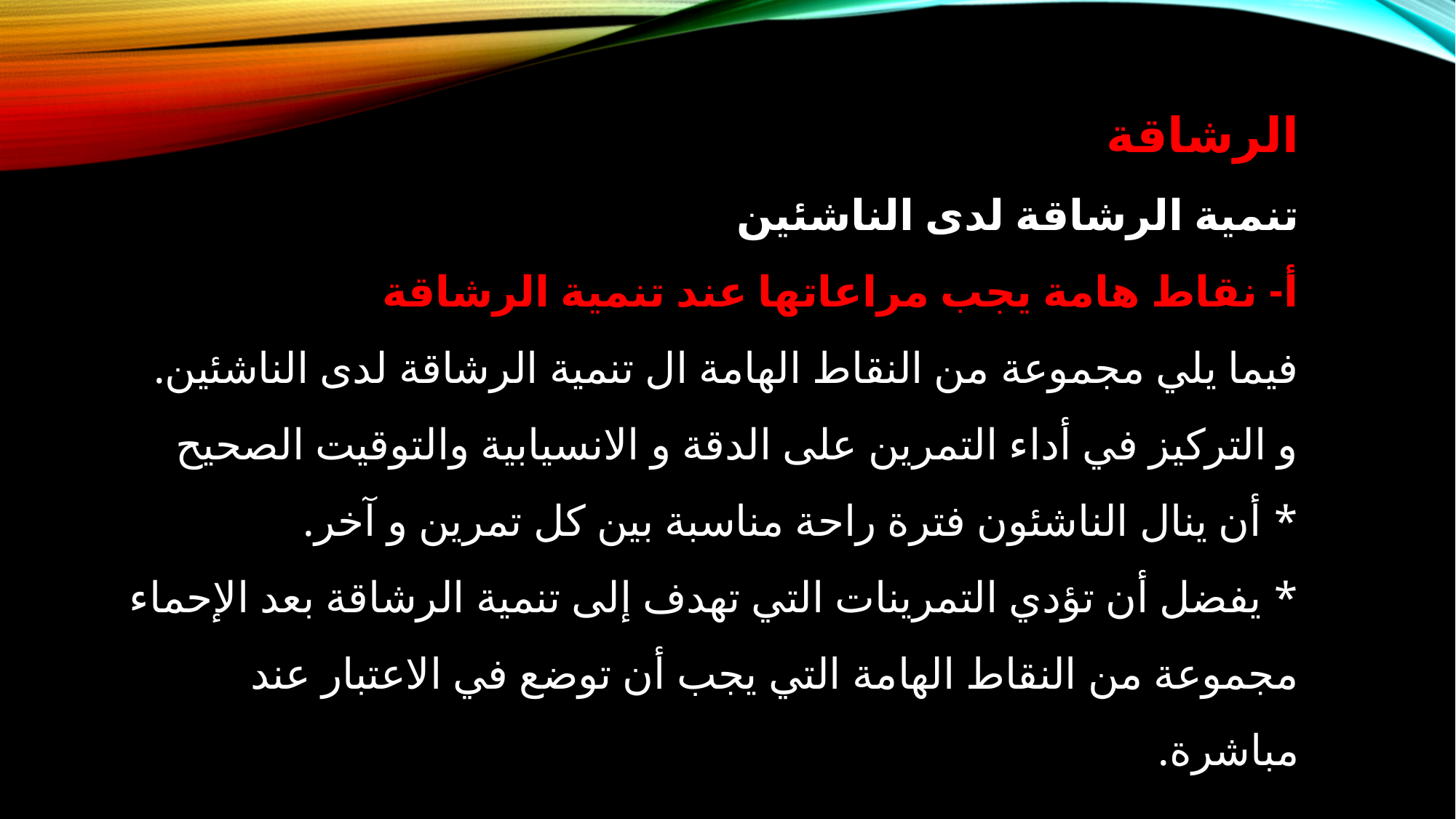

الرشاقة
تنمية الرشاقة لدى الناشئين
أ- نقاط هامة يجب مراعاتها عند تنمية الرشاقة
فيما يلي مجموعة من النقاط الهامة ال تنمية الرشاقة لدى الناشئين.
و التركيز في أداء التمرين على الدقة و الانسيابية والتوقيت الصحيح
* أن ينال الناشئون فترة راحة مناسبة بين كل تمرین و آخر.
* يفضل أن تؤدي التمرينات التي تهدف إلى تنمية الرشاقة بعد الإحماء
مجموعة من النقاط الهامة التي يجب أن توضع في الاعتبار عند
مباشرة.